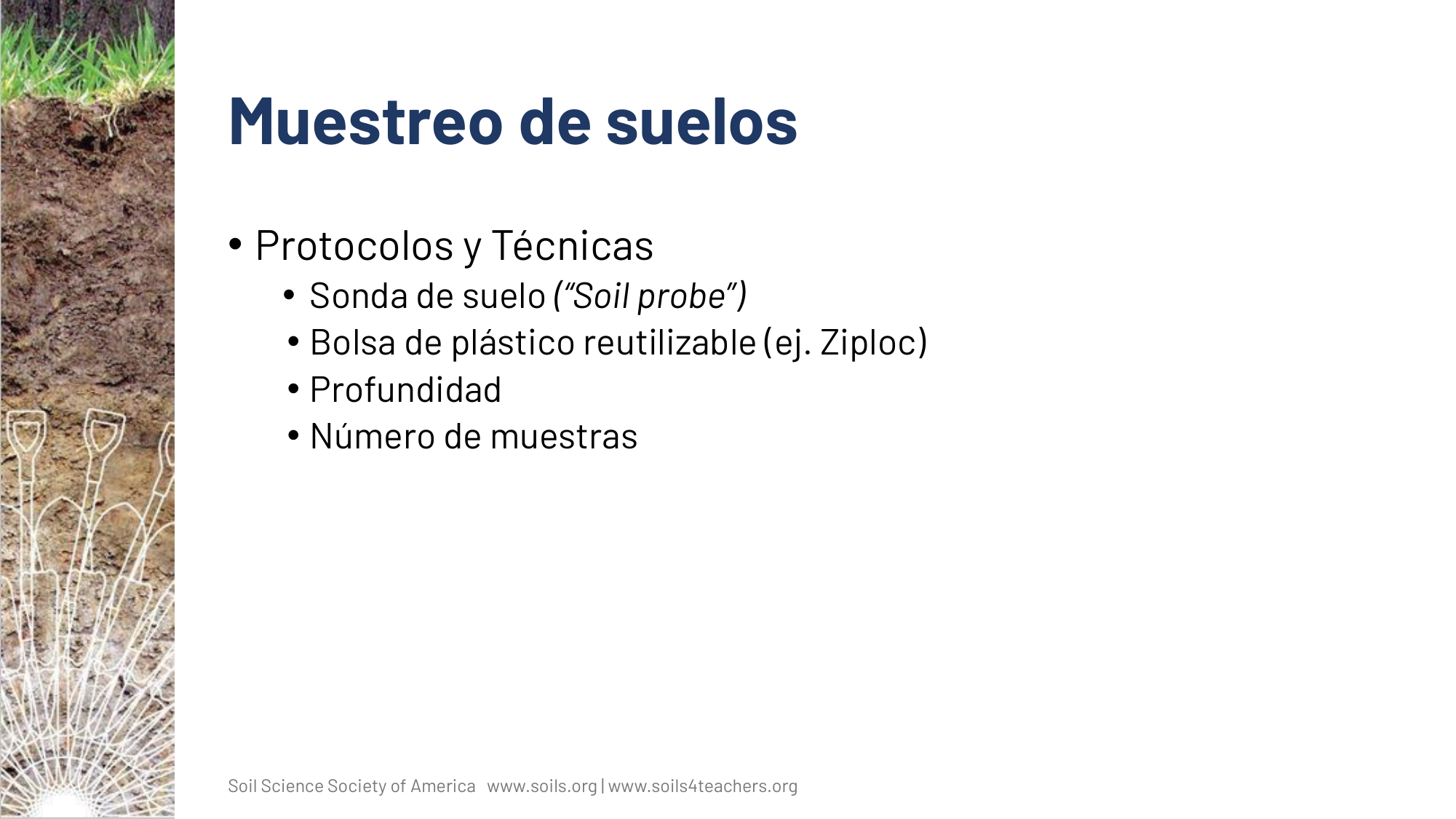

# Muestreo de suelos
Protocolos y Técnicas
Sonda de suelo (“Soil probe”)
Bolsa de plástico reutilizable (ej. Ziploc)
Profundidad
Número de muestras
Soil Science Society of America   www.soils.org | www.soils4teachers.org